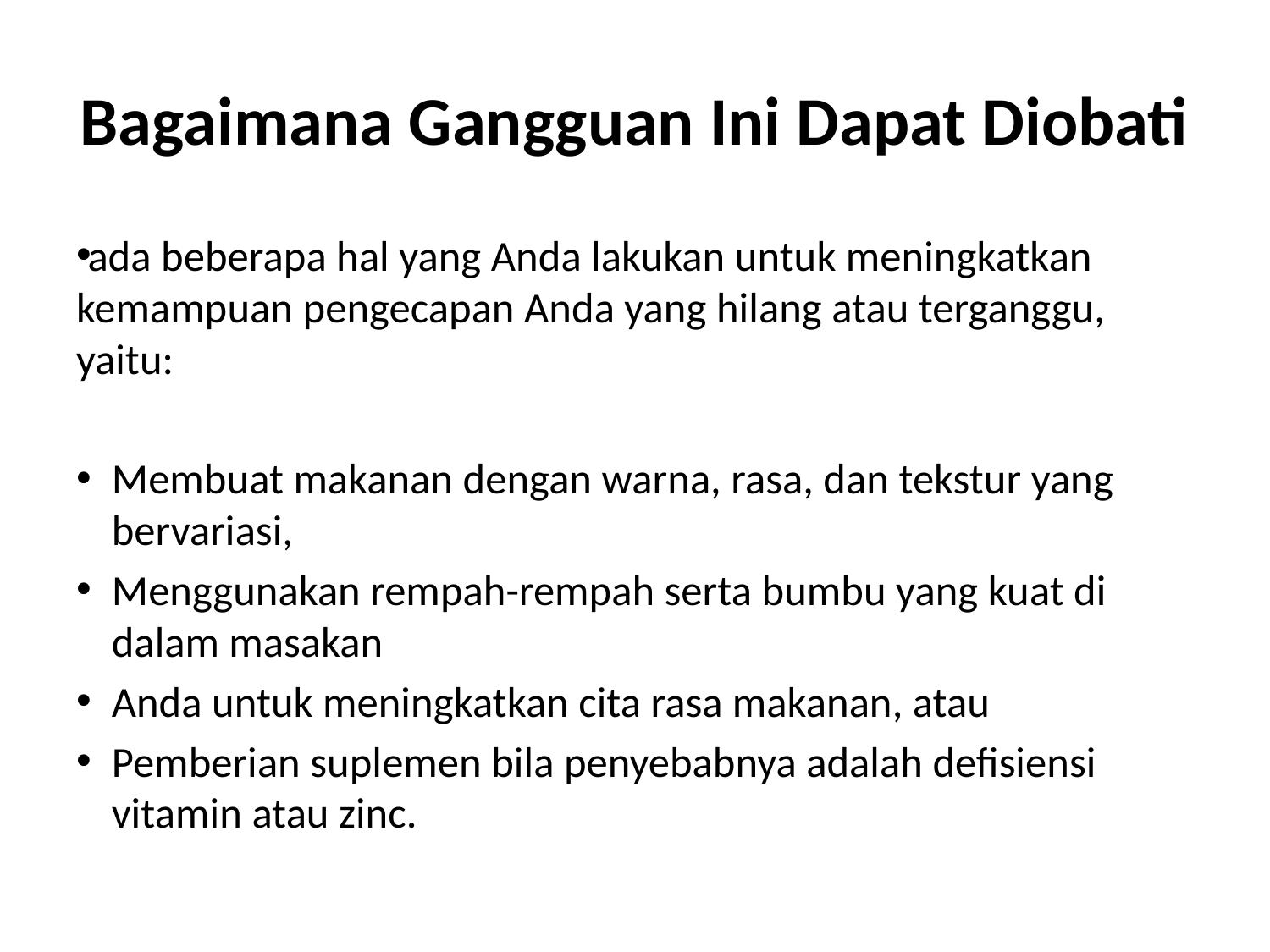

# Bagaimana Gangguan Ini Dapat Diobati
ada beberapa hal yang Anda lakukan untuk meningkatkan kemampuan pengecapan Anda yang hilang atau terganggu, yaitu:

Membuat makanan dengan warna, rasa, dan tekstur yang bervariasi,
Menggunakan rempah-rempah serta bumbu yang kuat di dalam masakan
Anda untuk meningkatkan cita rasa makanan, atau
Pemberian suplemen bila penyebabnya adalah defisiensi vitamin atau zinc.